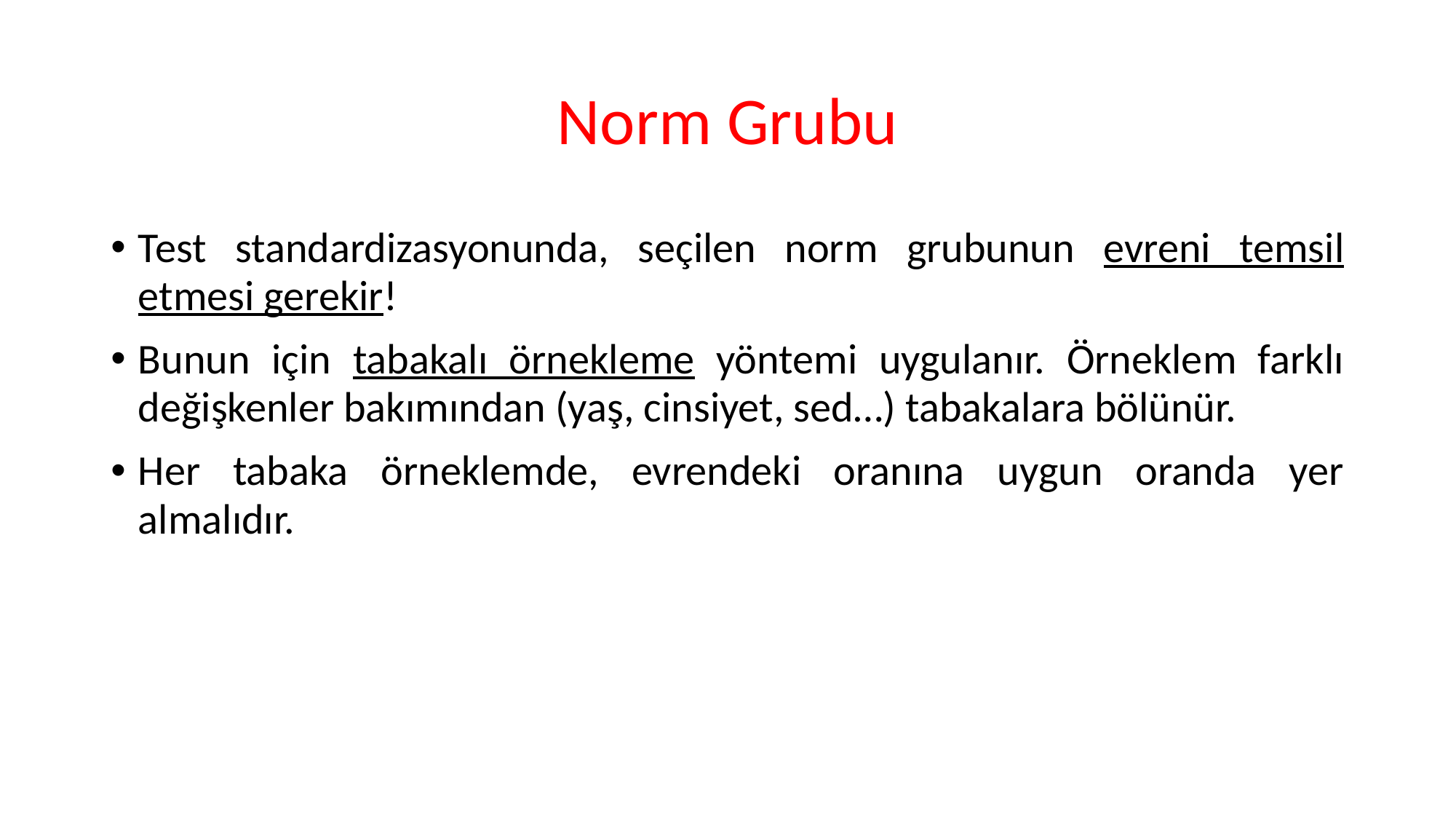

# Norm Grubu
Test standardizasyonunda, seçilen norm grubunun evreni temsil etmesi gerekir!
Bunun için tabakalı örnekleme yöntemi uygulanır. Örneklem farklı değişkenler bakımından (yaş, cinsiyet, sed…) tabakalara bölünür.
Her tabaka örneklemde, evrendeki oranına uygun oranda yer almalıdır.